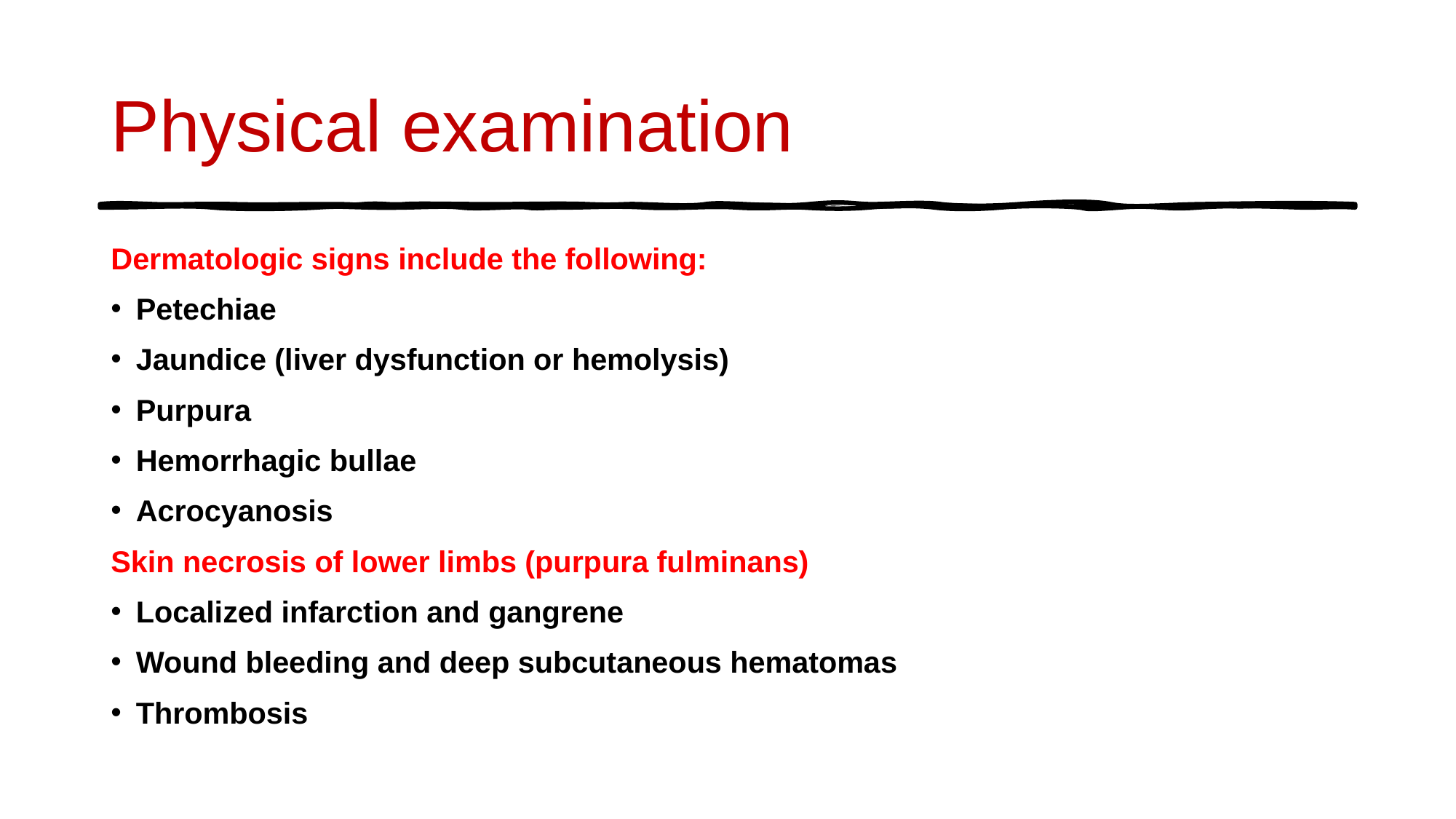

# Physical examination
Dermatologic signs include the following:
Petechiae
Jaundice (liver dysfunction or hemolysis)
Purpura
Hemorrhagic bullae
Acrocyanosis
Skin necrosis of lower limbs (purpura fulminans)
Localized infarction and gangrene
Wound bleeding and deep subcutaneous hematomas
Thrombosis